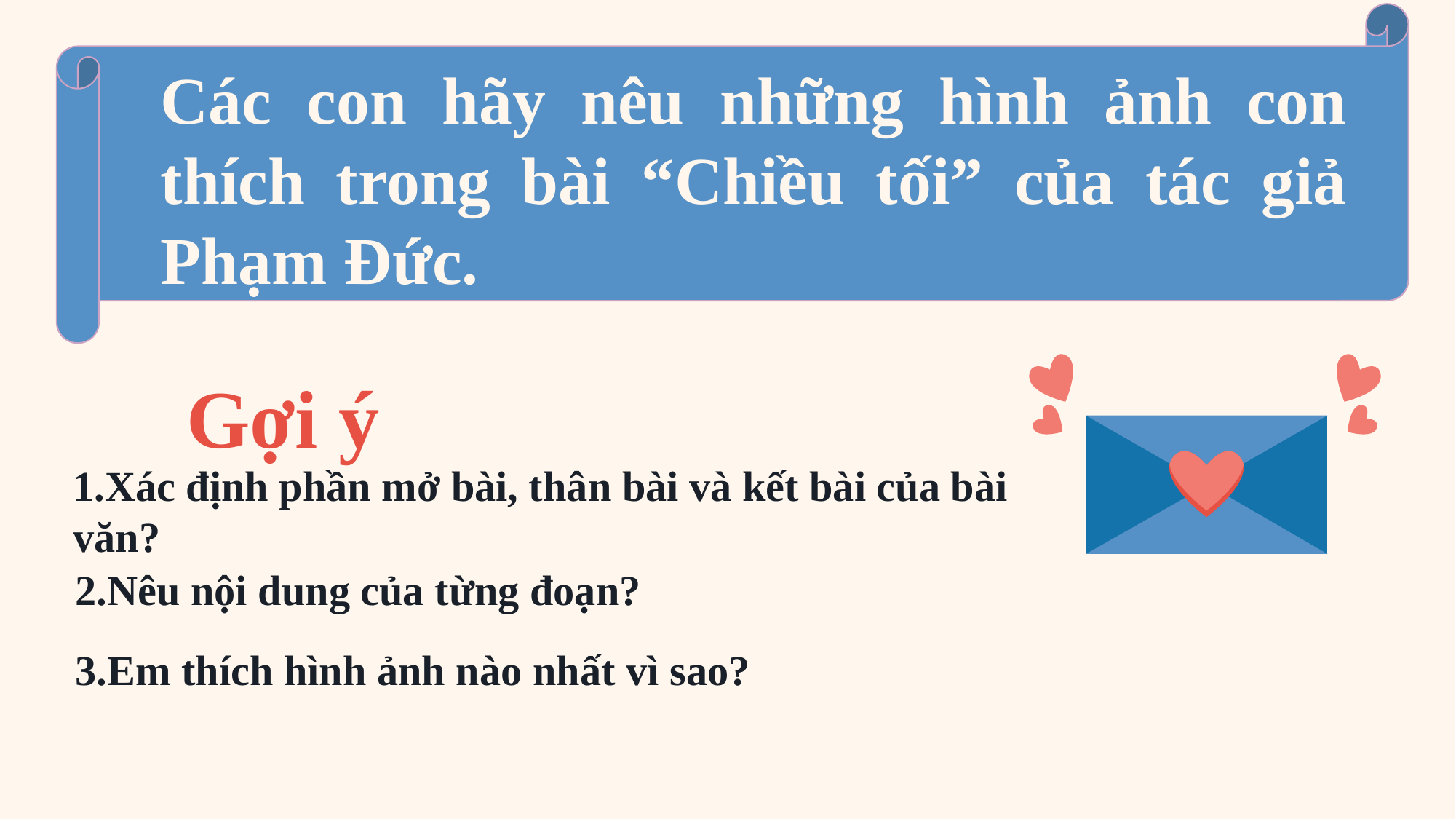

Các con hãy nêu những hình ảnh con thích trong bài “Chiều tối” của tác giả Phạm Đức.

Gợi ý
1.Xác định phần mở bài, thân bài và kết bài của bài văn?

2.Nêu nội dung của từng đoạn?

3.Em thích hình ảnh nào nhất vì sao?